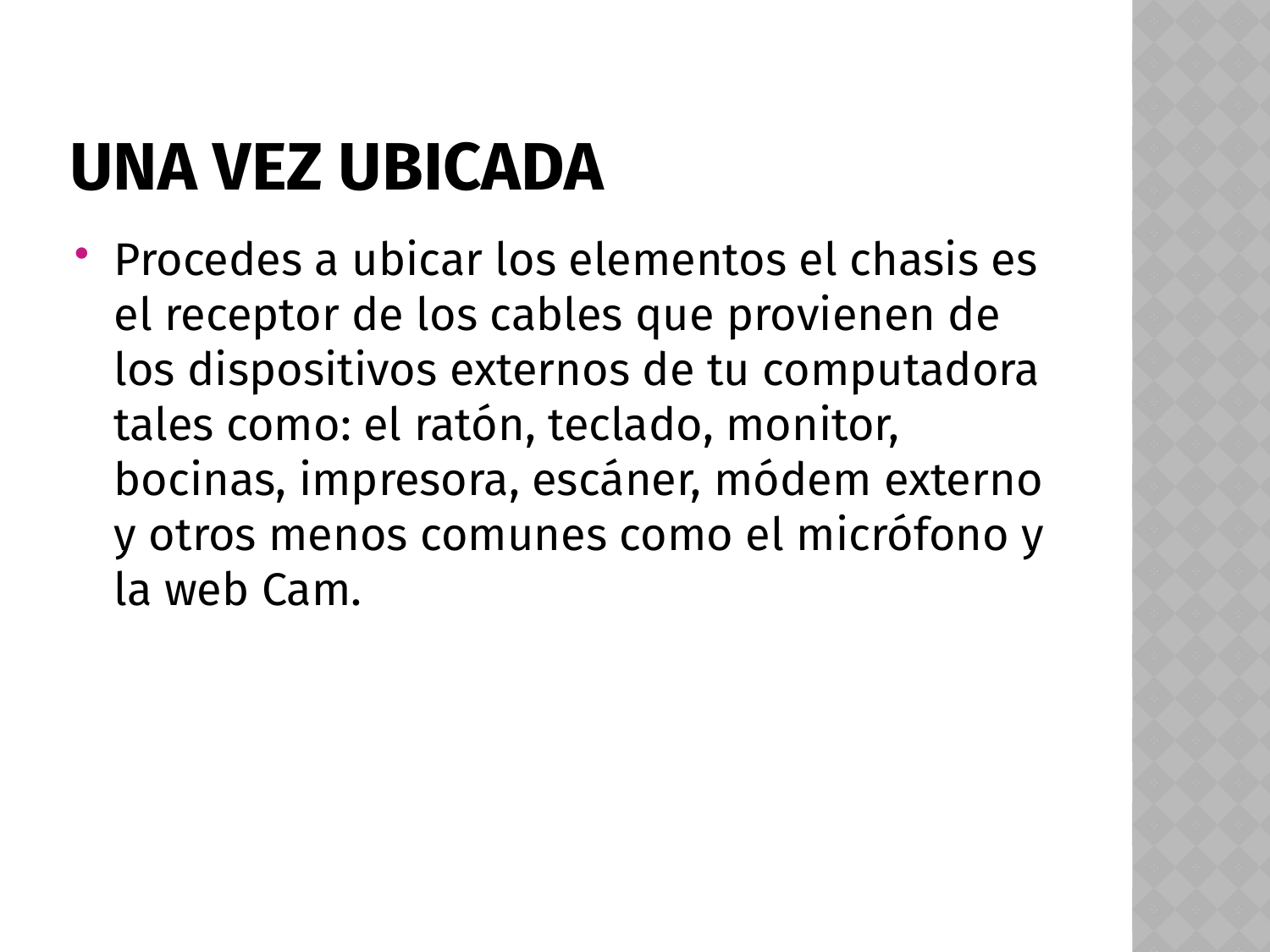

# Una vez ubicada
Procedes a ubicar los elementos el chasis es el receptor de los cables que provienen de los dispositivos externos de tu computadora tales como: el ratón, teclado, monitor, bocinas, impresora, escáner, módem externo y otros menos comunes como el micrófono y la web Cam.